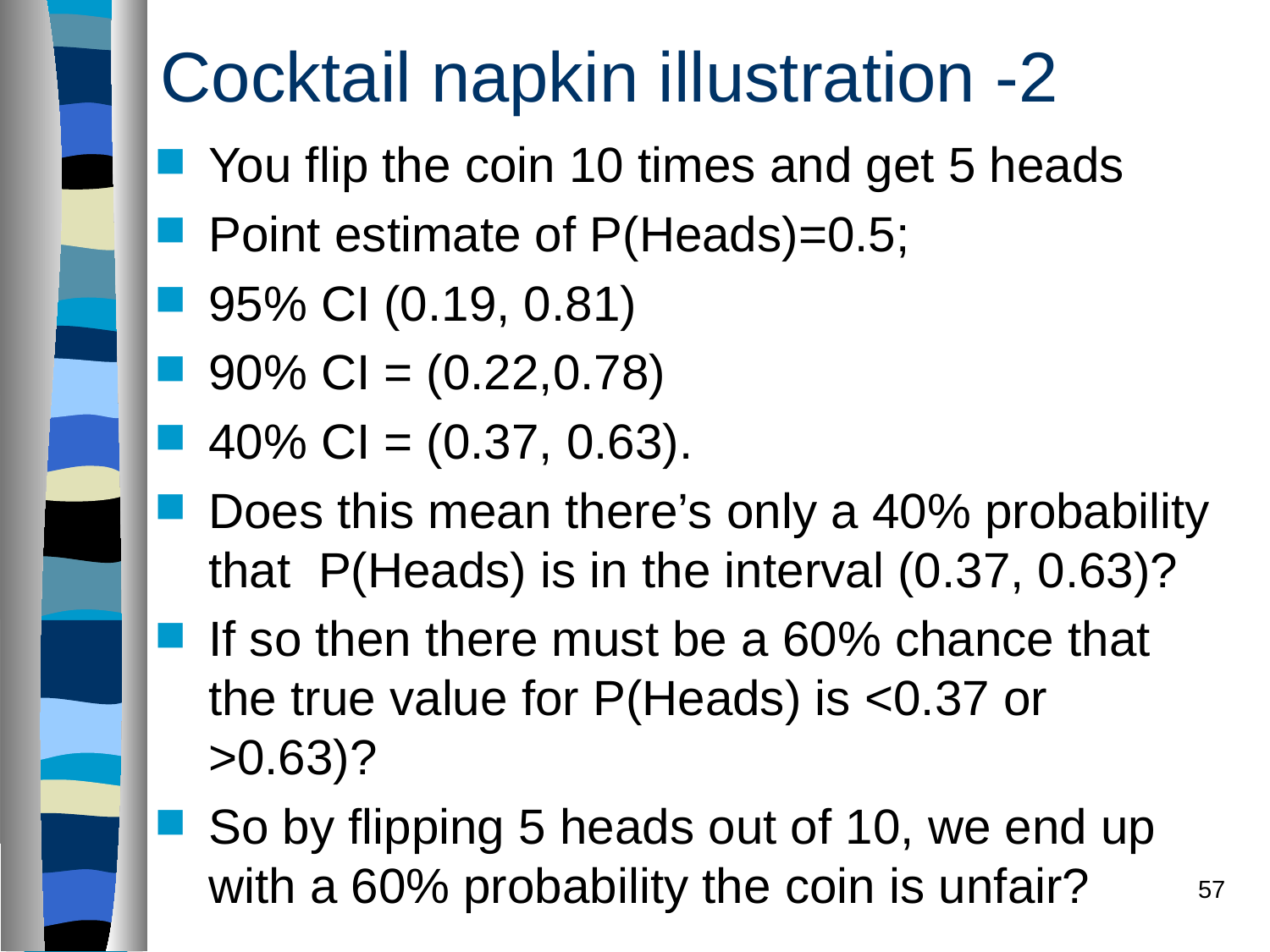

# Cocktail napkin illustration -2
You flip the coin 10 times and get 5 heads
Point estimate of P(Heads)=0.5;
95% CI (0.19, 0.81)
90% CI = (0.22,0.78)
40% CI = (0.37, 0.63).
Does this mean there’s only a 40% probability that  P(Heads) is in the interval (0.37, 0.63)?
If so then there must be a 60% chance that the true value for P(Heads) is <0.37 or >0.63)?
So by flipping 5 heads out of 10, we end up with a 60% probability the coin is unfair?
57